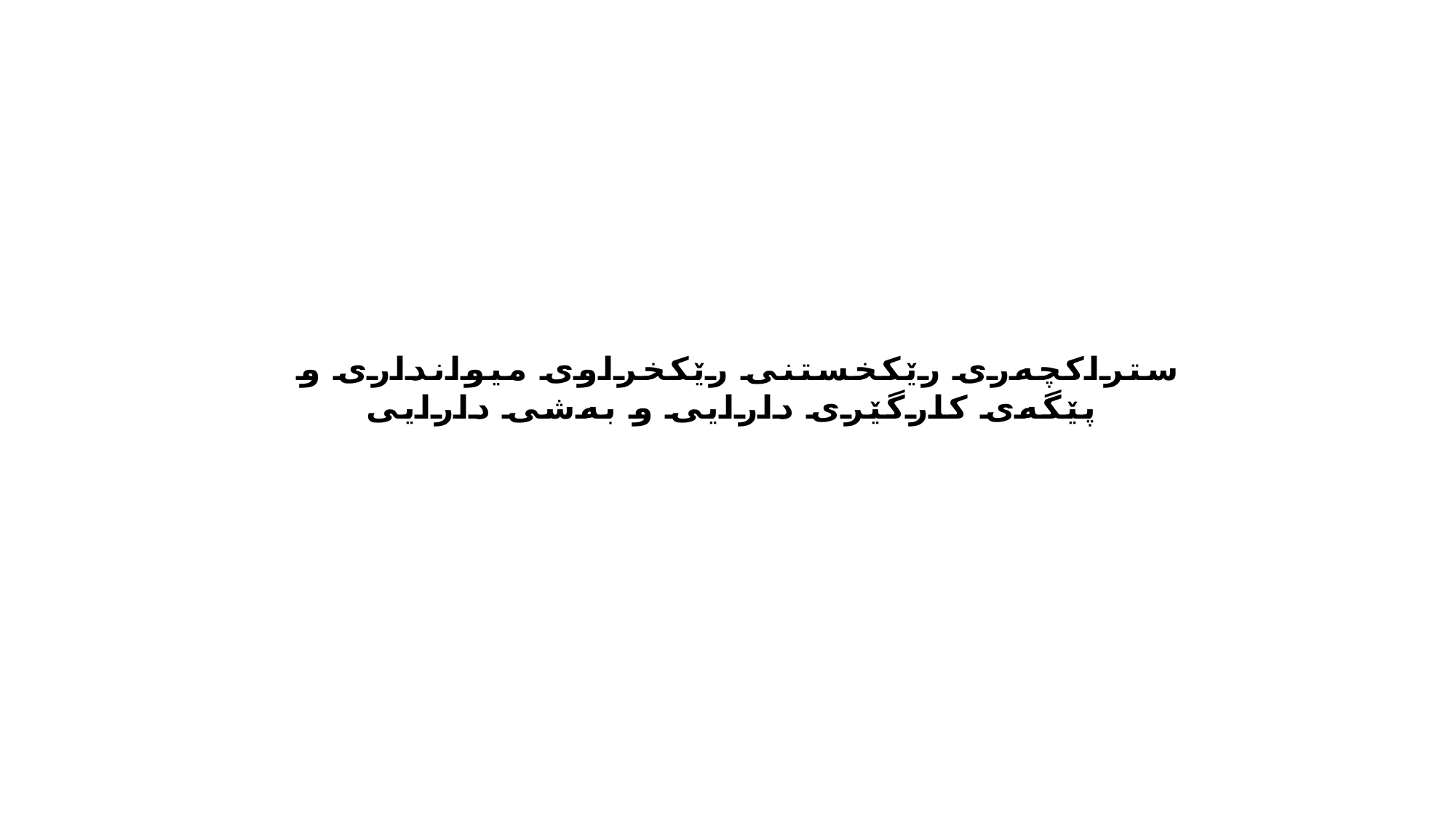

ستراکچەری رێکخستنی رێکخراوی میوانداری و پێگەی کارگێری دارایی و بەشی دارایی